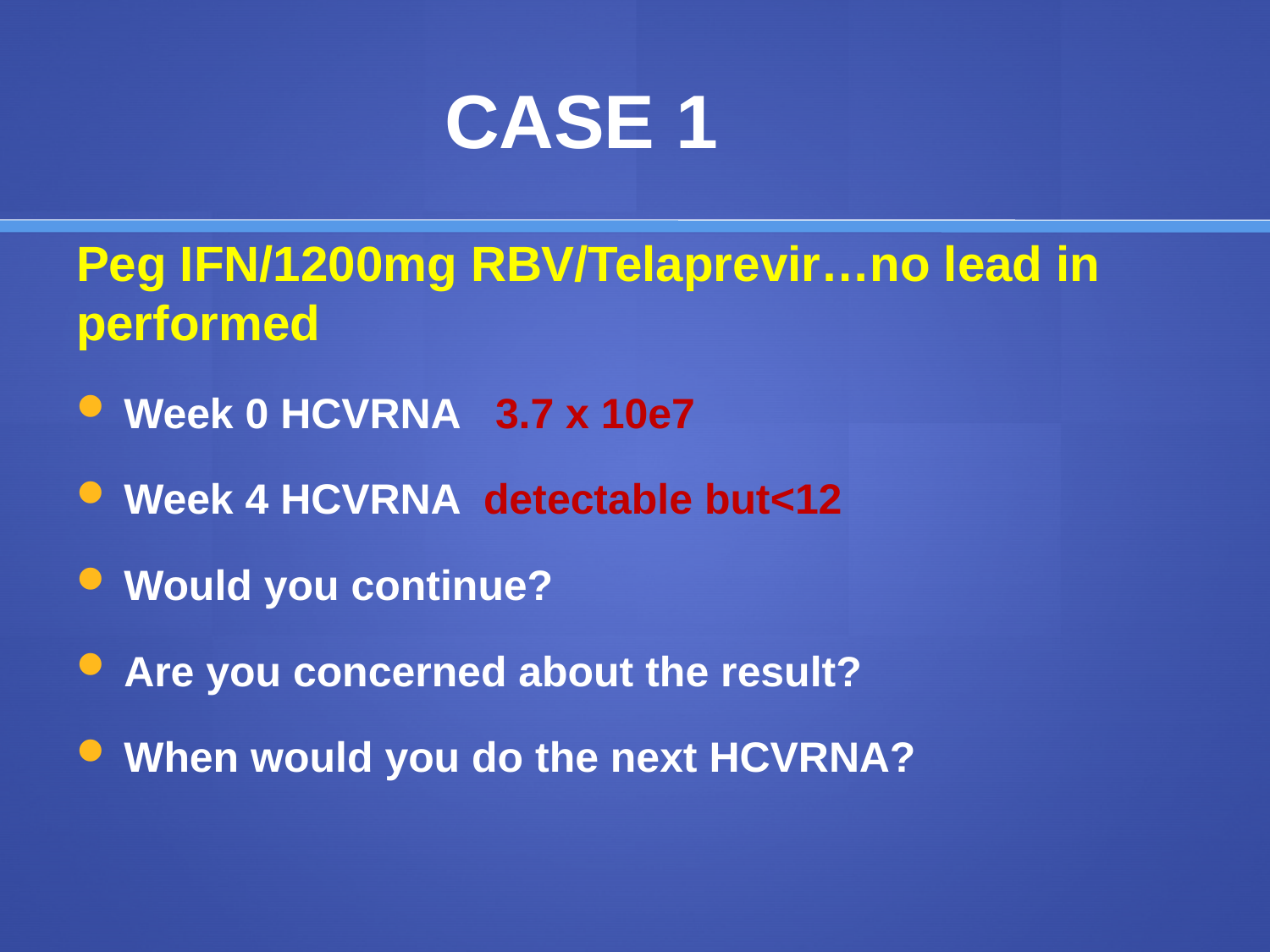

# CASE 1
Peg IFN/1200mg RBV/Telaprevir…no lead in performed
Week 0 HCVRNA   3.7 x 10e7
Week 4 HCVRNA  detectable but<12
Would you continue?
Are you concerned about the result?
When would you do the next HCVRNA?